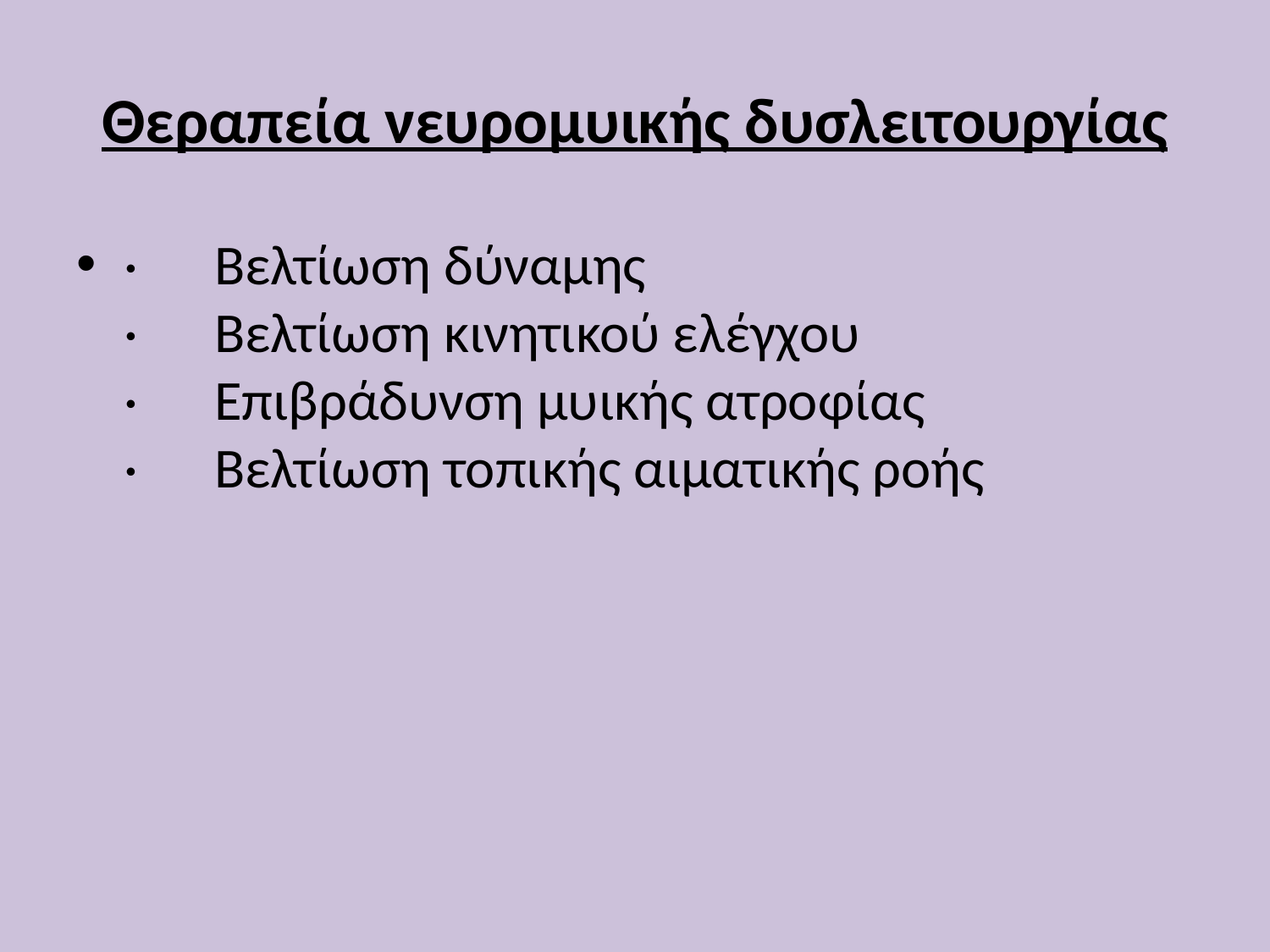

# Θεραπεία νευρομυικής δυσλειτουργίας
·      Βελτίωση δύναμης
·      Βελτίωση κινητικού ελέγχου
·      Επιβράδυνση μυικής ατροφίας
·      Βελτίωση τοπικής αιματικής ροής